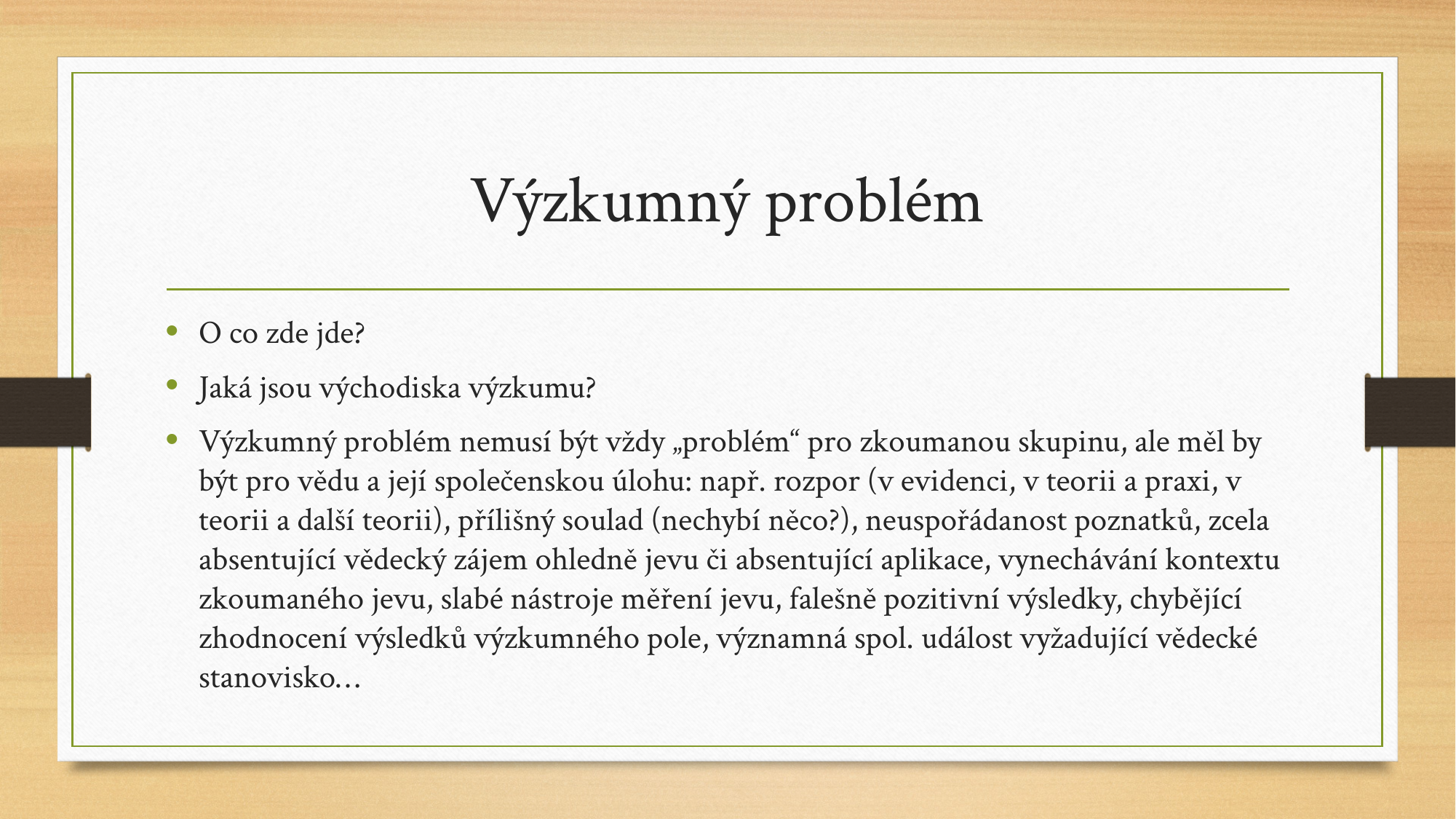

# Výzkumný problém
O co zde jde?
Jaká jsou východiska výzkumu?
Výzkumný problém nemusí být vždy „problém“ pro zkoumanou skupinu, ale měl by být pro vědu a její společenskou úlohu: např. rozpor (v evidenci, v teorii a praxi, v teorii a další teorii), přílišný soulad (nechybí něco?), neuspořádanost poznatků, zcela absentující vědecký zájem ohledně jevu či absentující aplikace, vynechávání kontextu zkoumaného jevu, slabé nástroje měření jevu, falešně pozitivní výsledky, chybějící zhodnocení výsledků výzkumného pole, významná spol. událost vyžadující vědecké stanovisko…